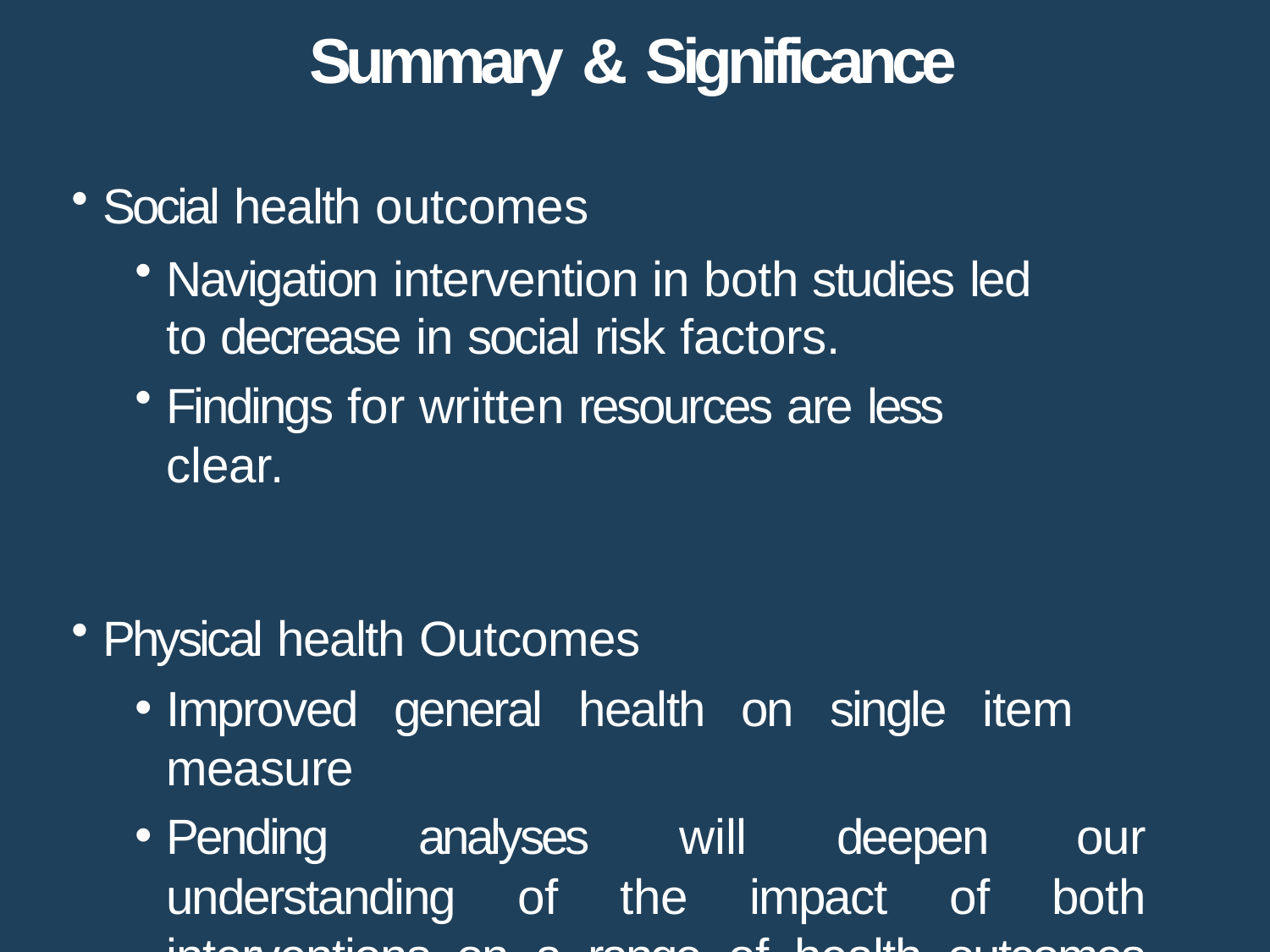

# Summary & Significance
Social health outcomes
Navigation intervention in both studies led to decrease in social risk factors.
Findings for written resources are less clear.

Physical health Outcomes
Improved general health on single item measure
Pending analyses will deepen our understanding of the impact of both interventions on a range of health outcomes and mechanisms.